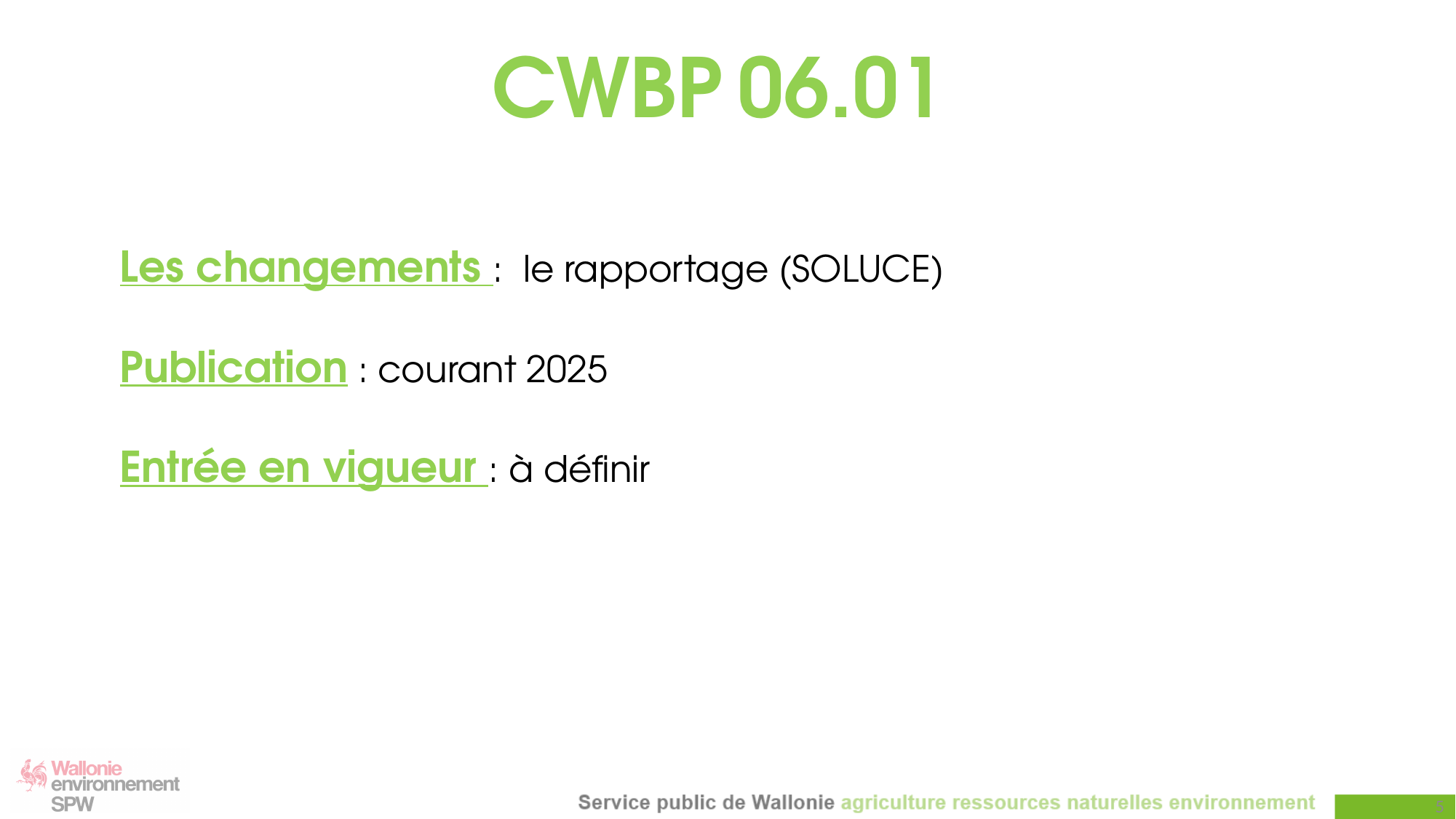

# CWBP 06.01

Les changements :  le rapportage (SOLUCE)

Publication : courant 2025

Entrée en vigueur : à définir
5